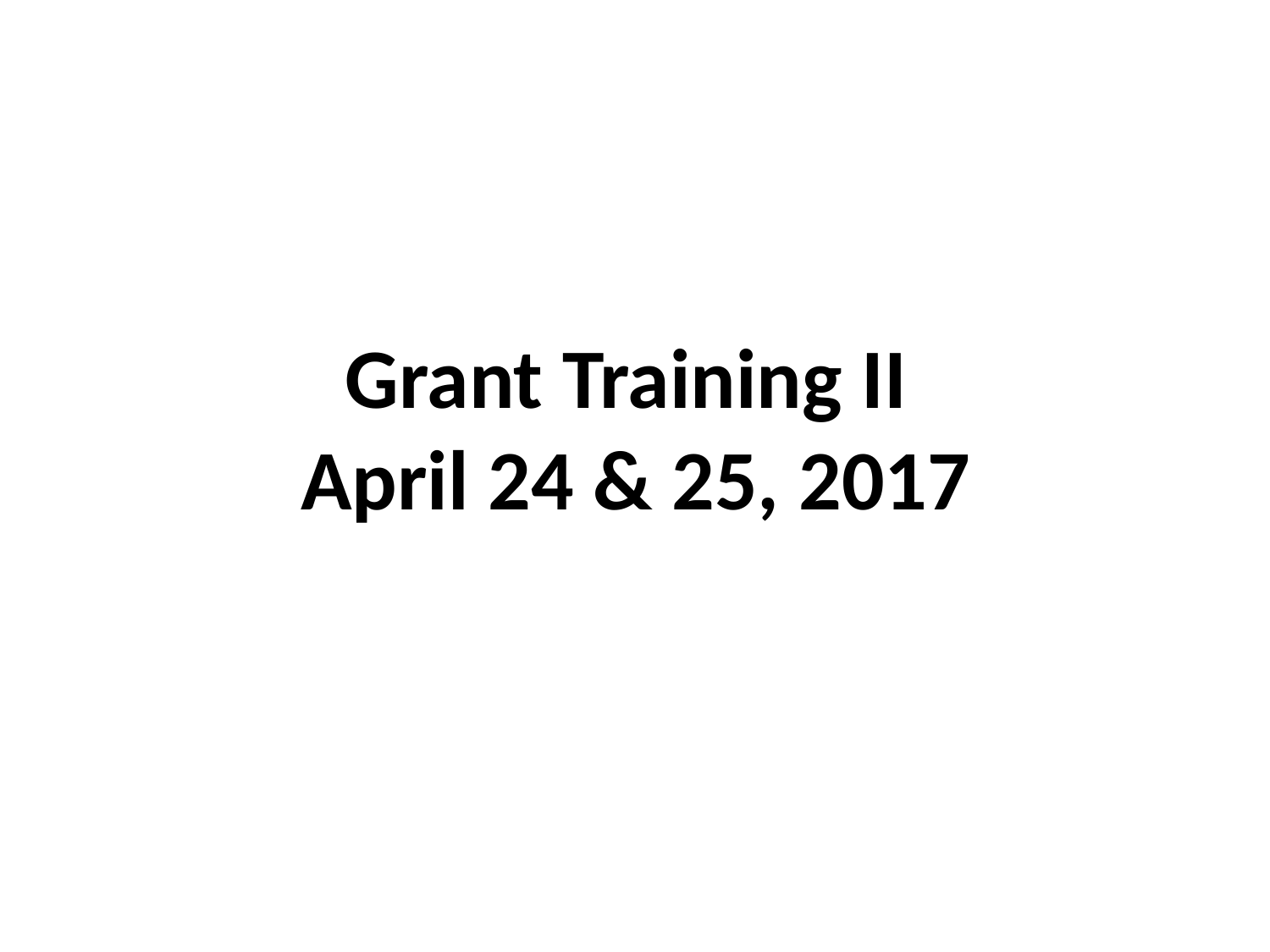

Grant Training II
April 24 & 25, 2017